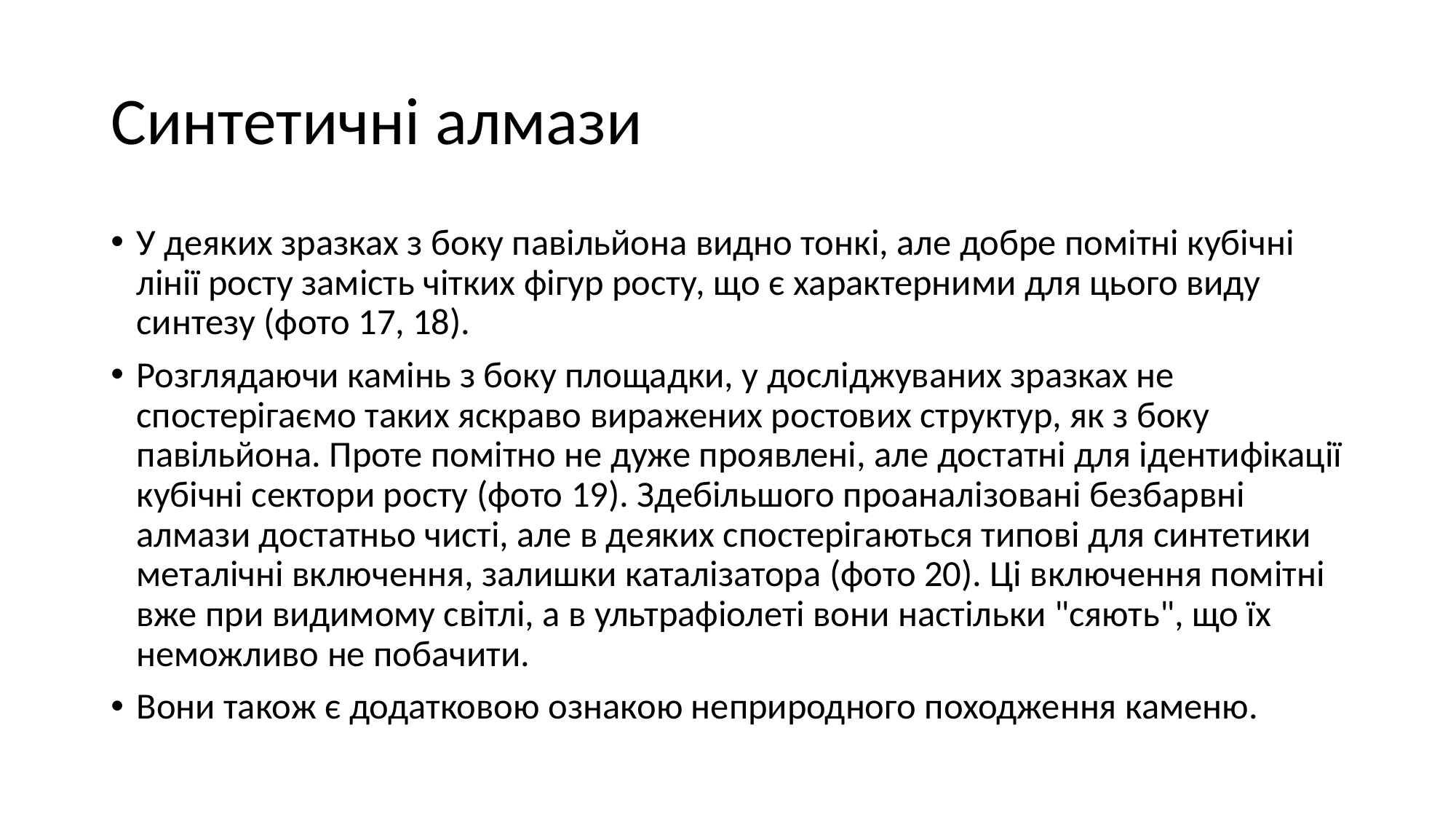

# Синтетичні алмази
У деяких зразках з боку павільйона видно тонкі, але добре помітні кубічні лінії росту замість чітких фігур росту, що є характерними для цього виду синтезу (фото 17, 18).
Розглядаючи камінь з боку площадки, у досліджуваних зразках не спостерігаємо таких яскраво виражених ростових структур, як з боку павільйона. Проте помітно не дуже проявлені, але достатні для ідентифікації кубічні сектори росту (фото 19). Здебільшого проаналізовані безбарвні алмази достатньо чисті, але в деяких спостерігаються типові для синтетики металічні включення, залишки каталізатора (фото 20). Ці включення помітні вже при видимому світлі, а в ультрафіолеті вони настільки "сяють", що їх неможливо не побачити.
Вони також є додатковою ознакою неприродного походження каменю.